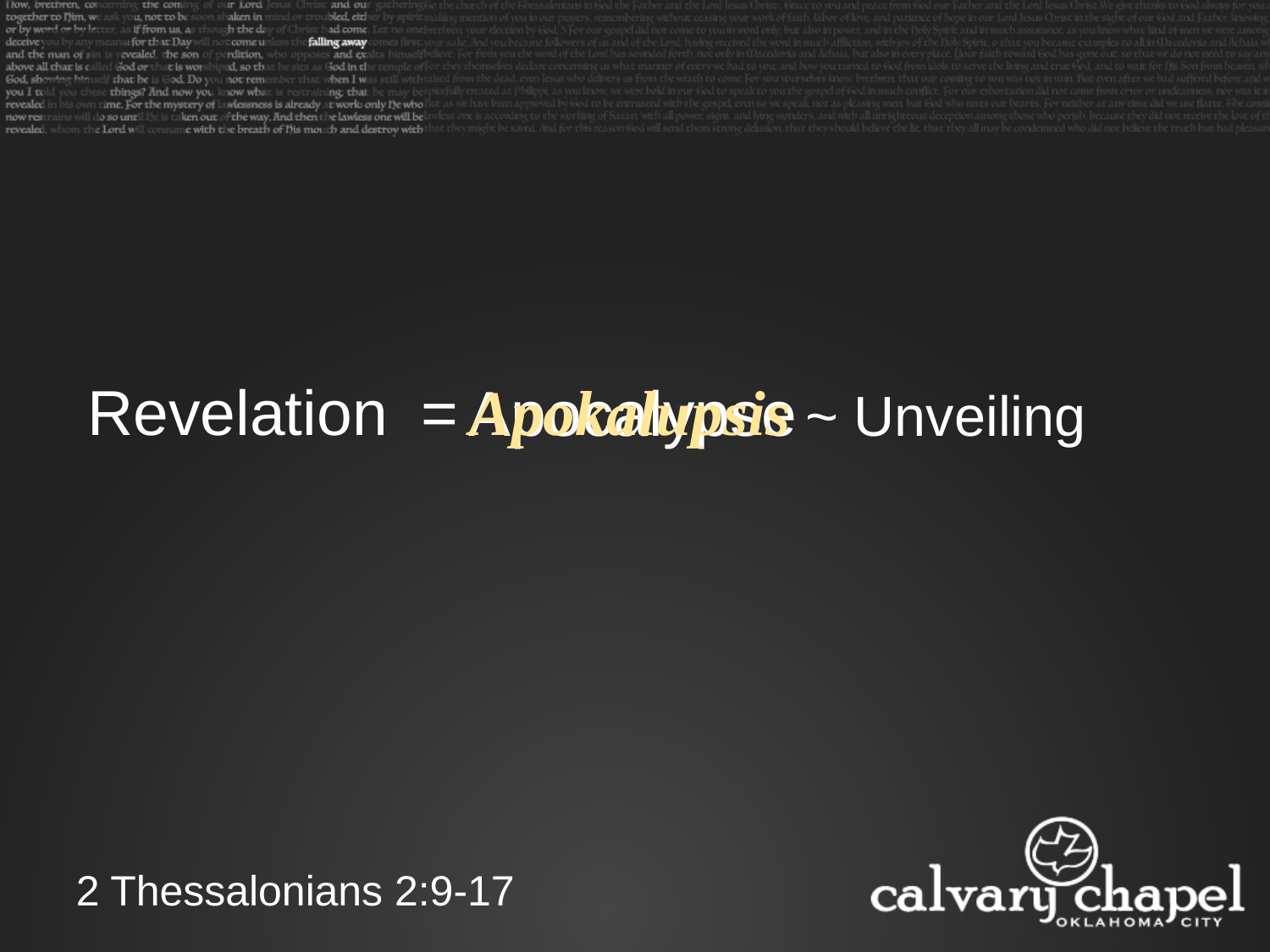

Apokalupsis
=
Revelation
Apocalypse
~ Unveiling
2 Thessalonians 2:9-17